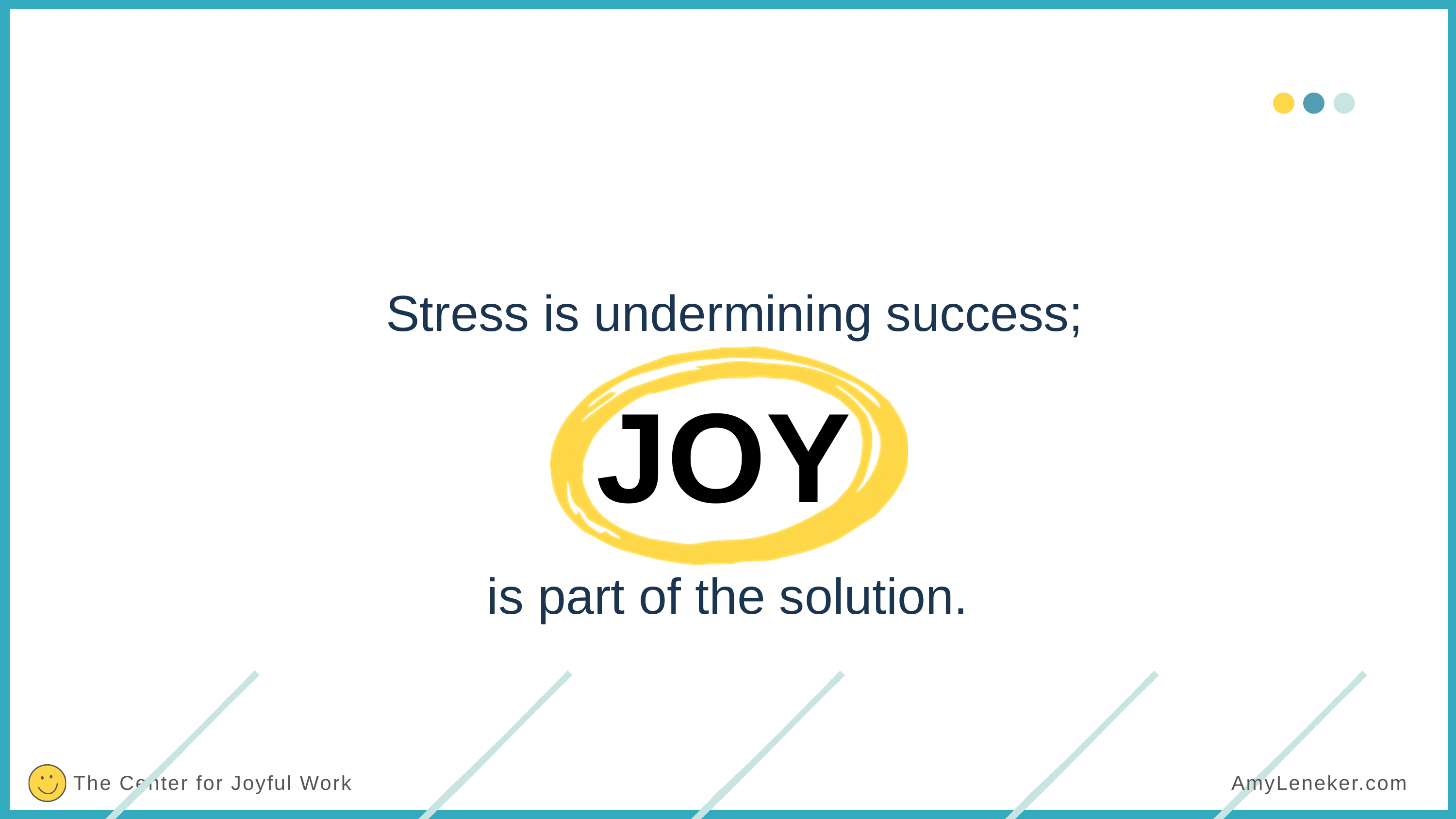

Stress is undermining success;

is part of the solution.

JOY

The Center for Joyful Work
AmyLeneker.com